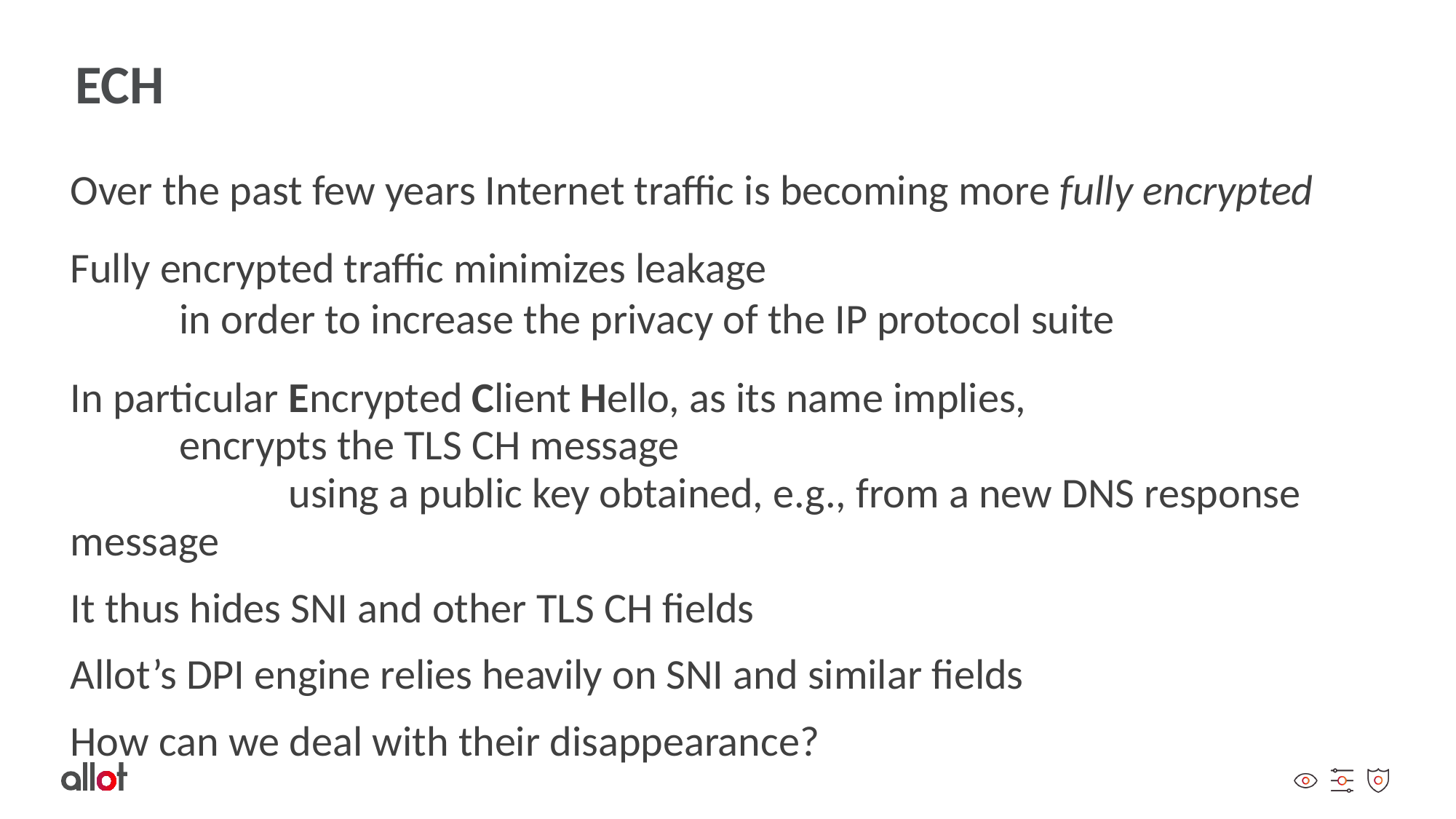

# ECH
Over the past few years Internet traffic is becoming more fully encrypted
Fully encrypted traffic minimizes leakage
	in order to increase the privacy of the IP protocol suite
In particular Encrypted Client Hello, as its name implies,
	encrypts the TLS CH message
		using a public key obtained, e.g., from a new DNS response message
It thus hides SNI and other TLS CH fields
Allot’s DPI engine relies heavily on SNI and similar fields
How can we deal with their disappearance?